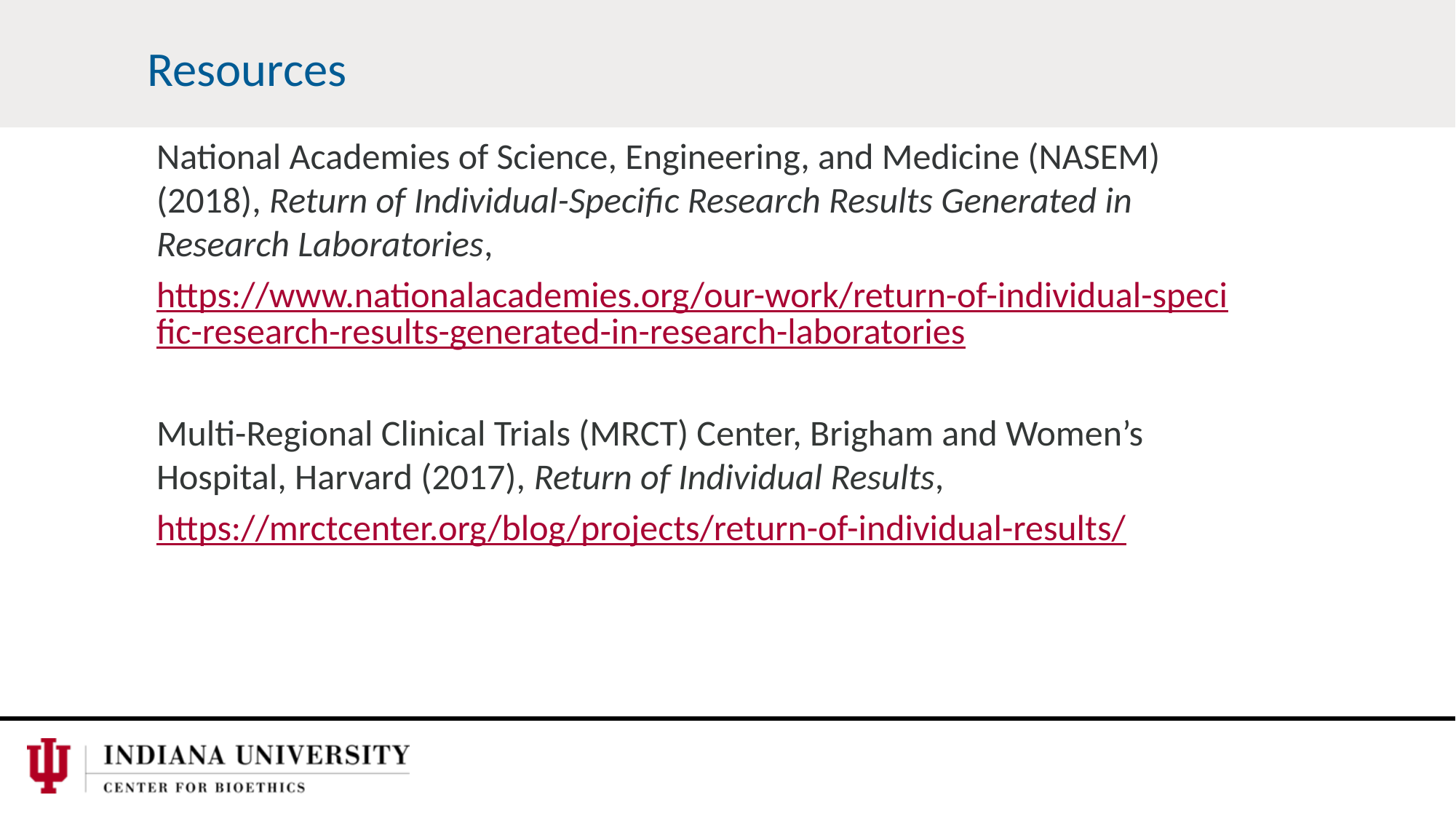

Resources
National Academies of Science, Engineering, and Medicine (NASEM) (2018), Return of Individual-Specific Research Results Generated in Research Laboratories,
https://www.nationalacademies.org/our-work/return-of-individual-specific-research-results-generated-in-research-laboratories

Multi-Regional Clinical Trials (MRCT) Center, Brigham and Women’s Hospital, Harvard (2017), Return of Individual Results,
https://mrctcenter.org/blog/projects/return-of-individual-results/